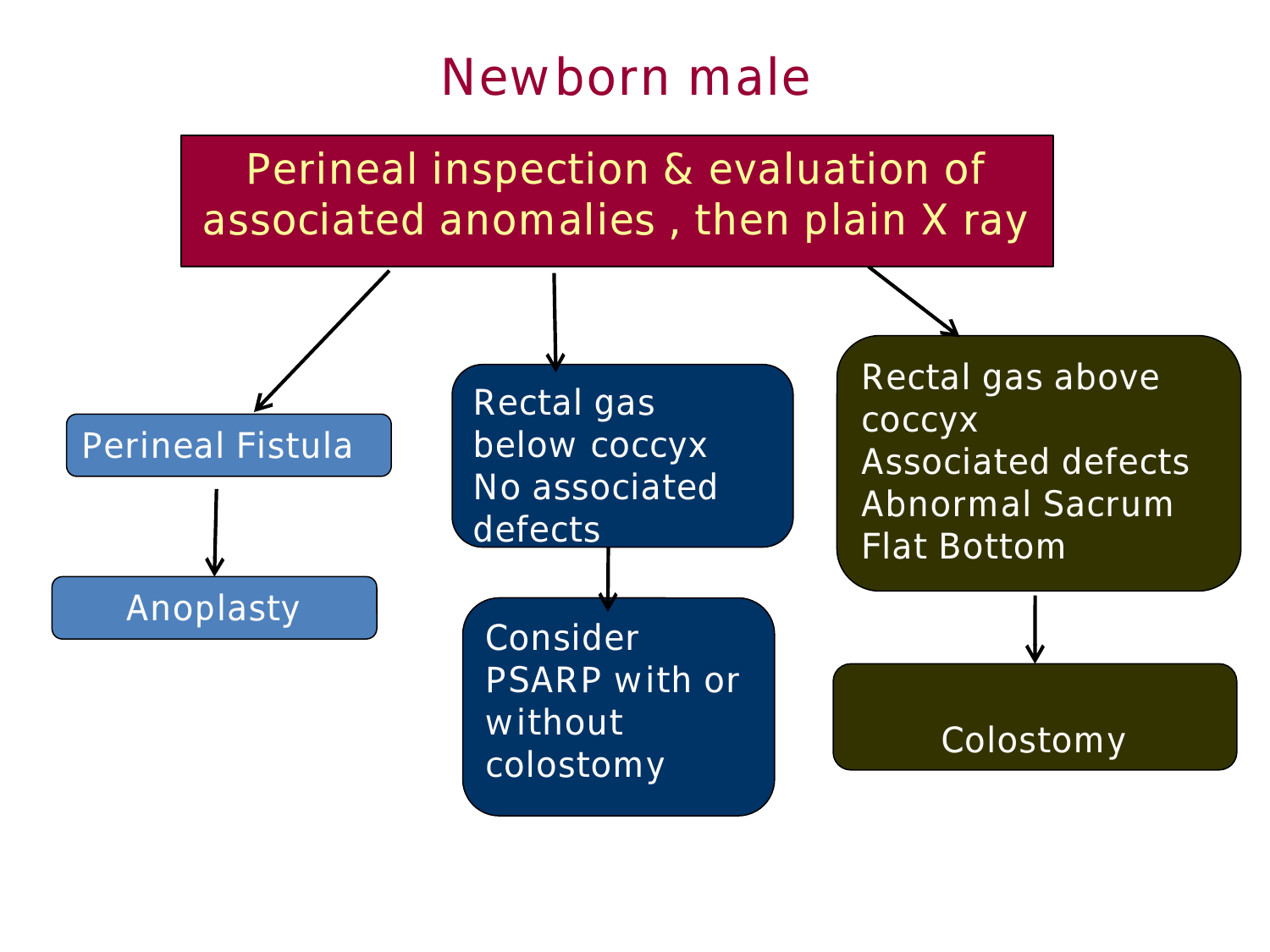

# Newborn male
Perineal inspection & evaluation of associated anomalies , then plain X ray

Rectal gas above coccyx
Associated defects
Abnormal Sacrum
Flat Bottom
Rectal gas below coccyx
No associated defects

Perineal Fistula

Anoplasty

Consider PSARP with or without colostomy

Colostomy